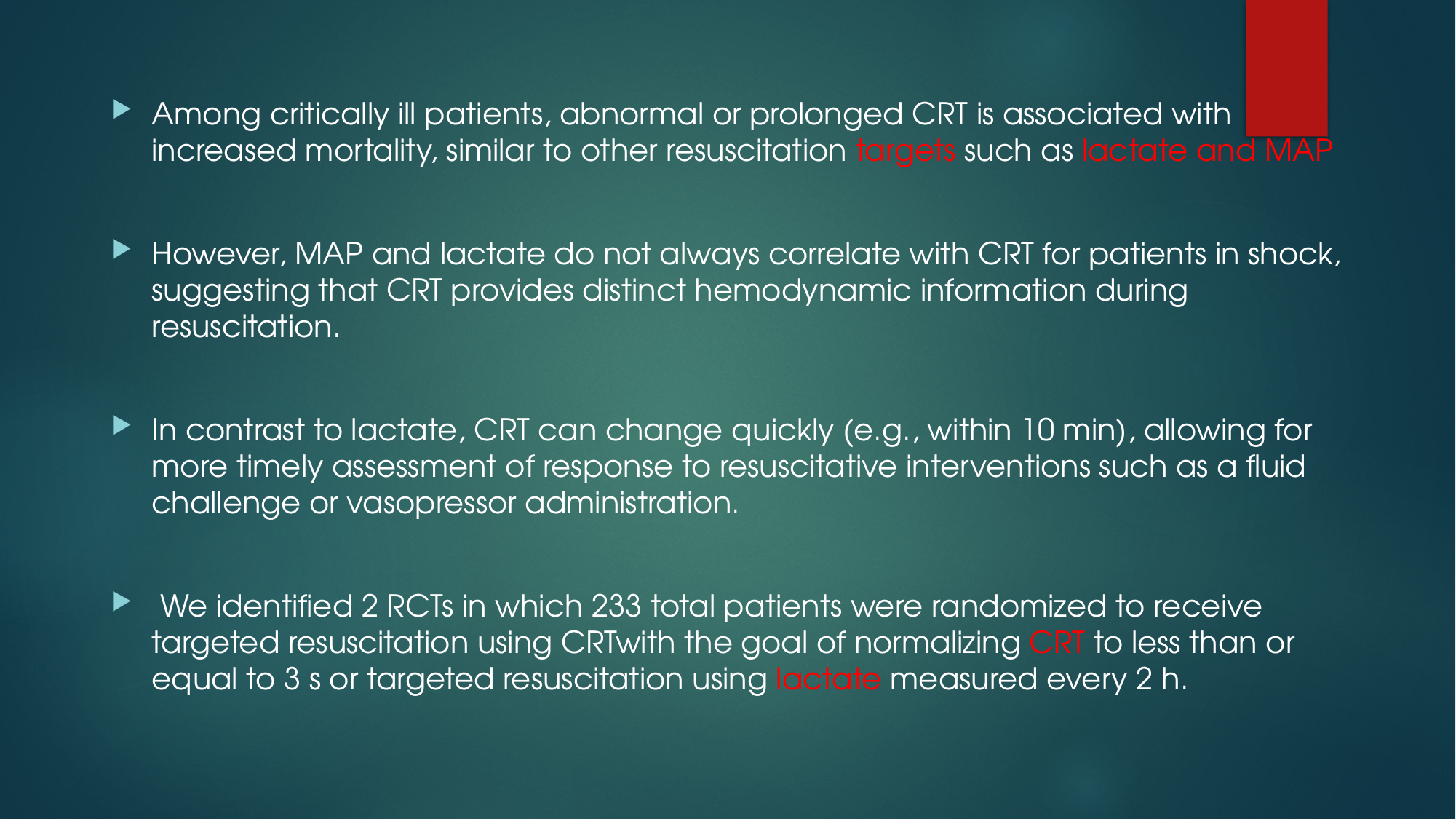

Among critically ill patients, abnormal or prolonged CRT is associated with increased mortality, similar to other resuscitation targets such as lactate and MAP

However, MAP and lactate do not always correlate with CRT for patients in shock, suggesting that CRT provides distinct hemodynamic information during resuscitation.

In contrast to lactate, CRT can change quickly (e.g., within 10 min), allowing for more timely assessment of response to resuscitative interventions such as a fluid challenge or vasopressor administration.

 We identified 2 RCTs in which 233 total patients were randomized to receive targeted resuscitation using CRTwith the goal of normalizing CRT to less than or equal to 3 s or targeted resuscitation using lactate measured every 2 h.